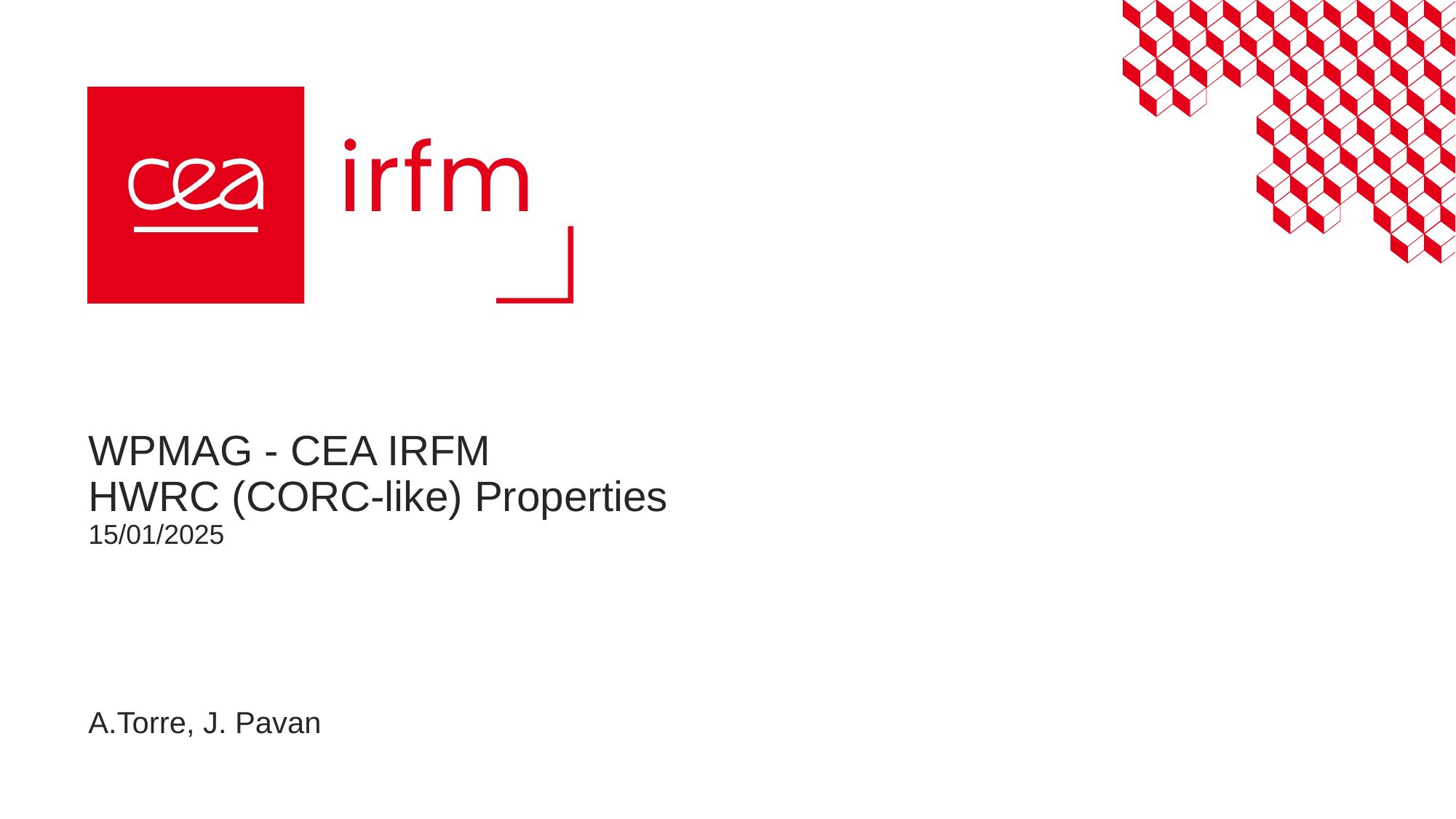

# WPMAG - CEA IRFM HWRC (CORC-like) Properties 15/01/2025
A.Torre, J. Pavan